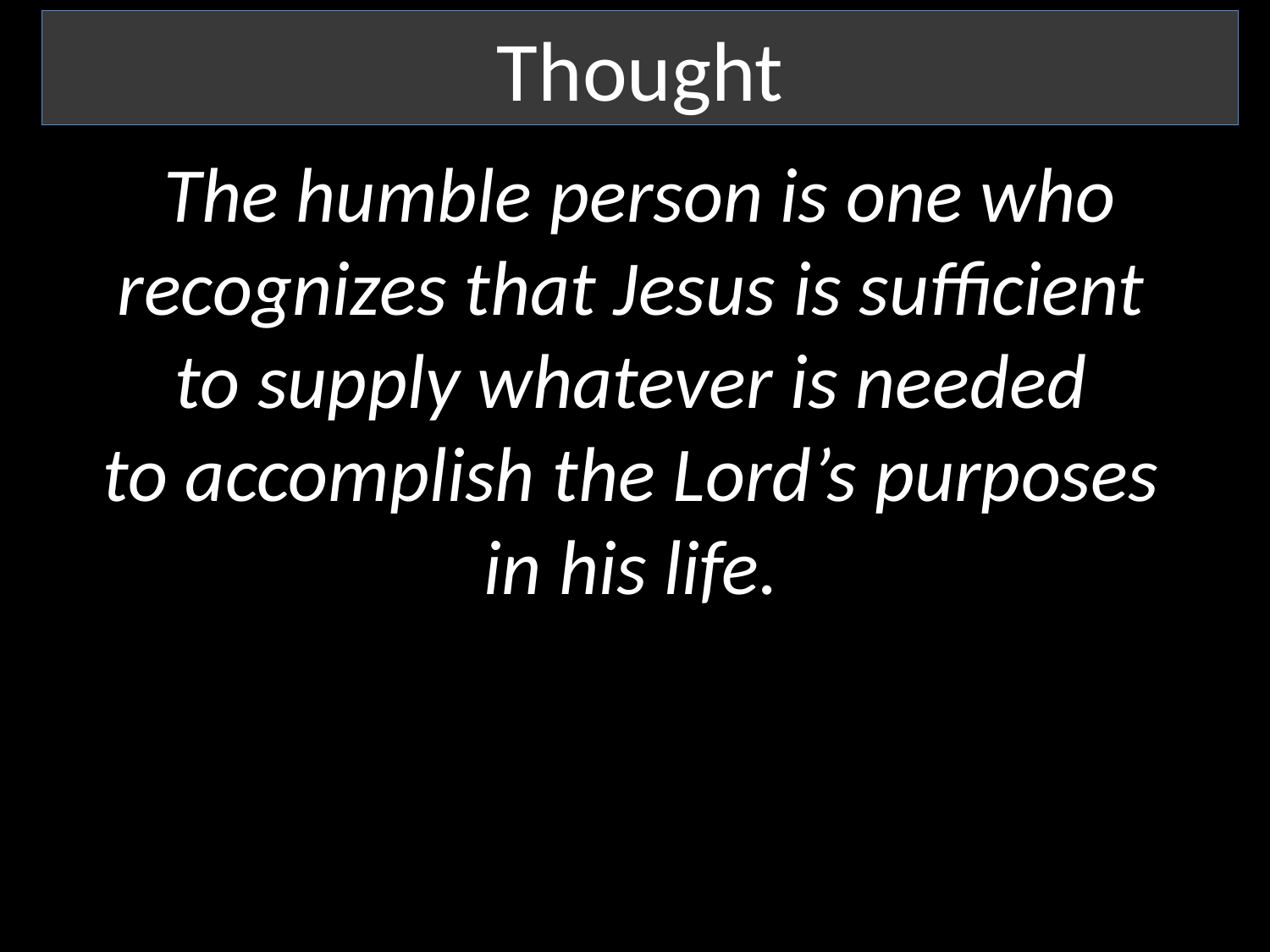

Thought
The humble person is one who recognizes that Jesus is sufficient
to supply whatever is needed
to accomplish the Lord’s purposes
in his life.